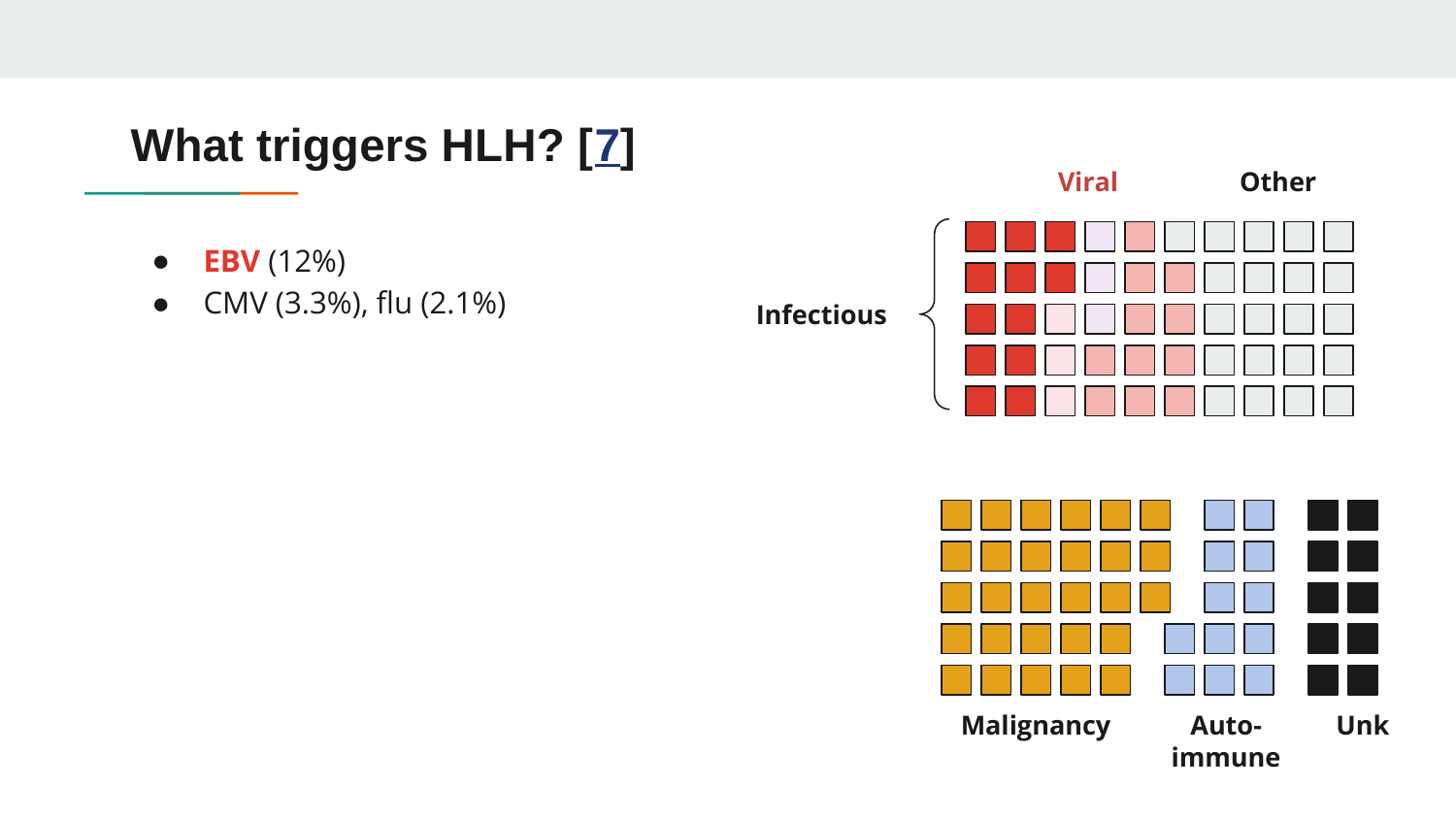

# What triggers HLH? [7]
Viral
Other

EBV (12%)
CMV (3.3%), flu (2.1%)

Infectious

Malignancy
Auto-
immune
Unk